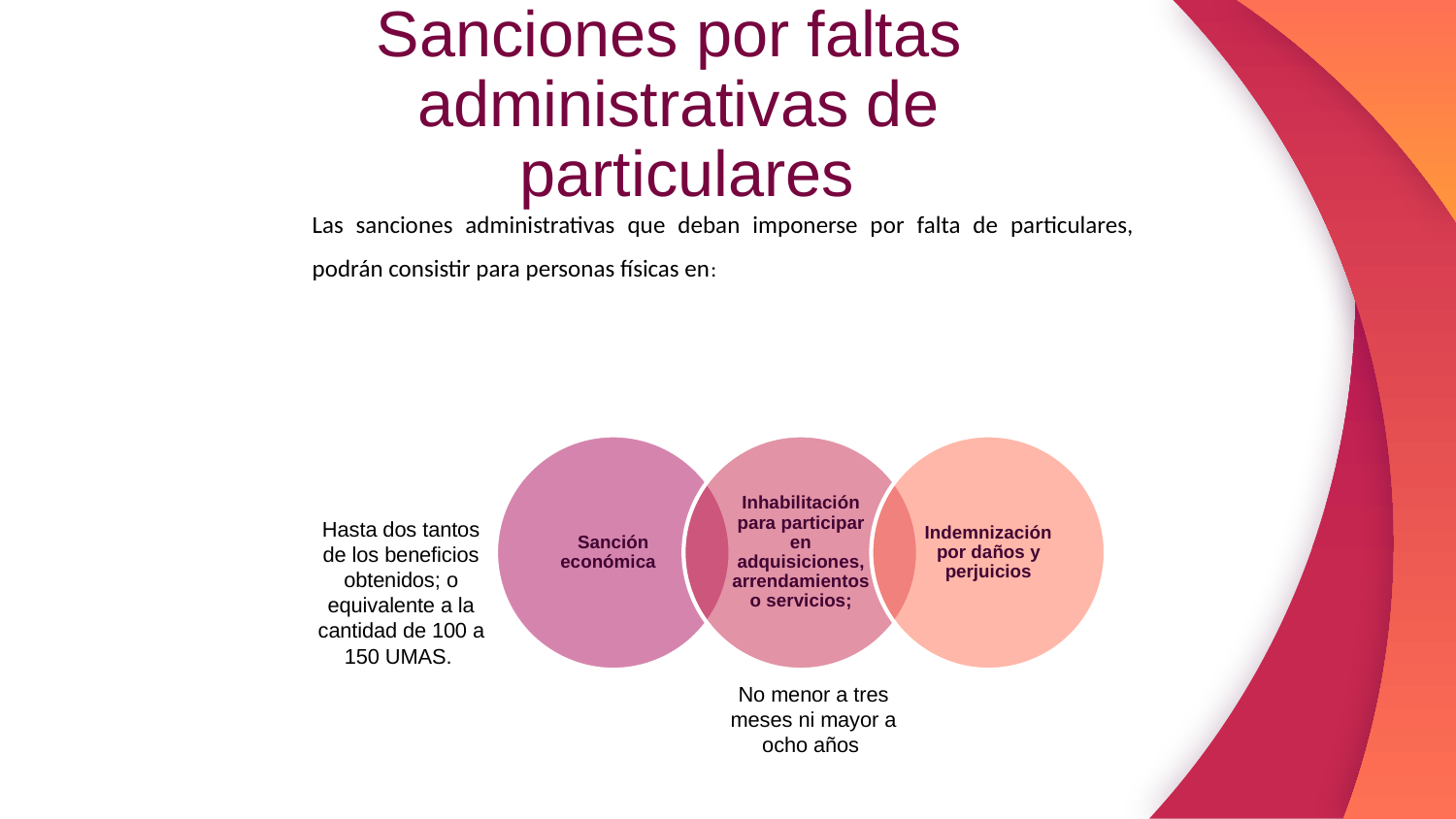

Sanciones por faltas
administrativas de
 particulares

Las sanciones administrativas que deban imponerse por falta de particulares, podrán consistir para personas físicas en:

Sanción económica
Inhabilitación para participar en adquisiciones, arrendamientos o servicios;
Indemnización por daños y perjuicios
Hasta dos tantos de los beneficios obtenidos; o equivalente a la cantidad de 100 a 150 UMAS.
No menor a tres meses ni mayor a ocho años